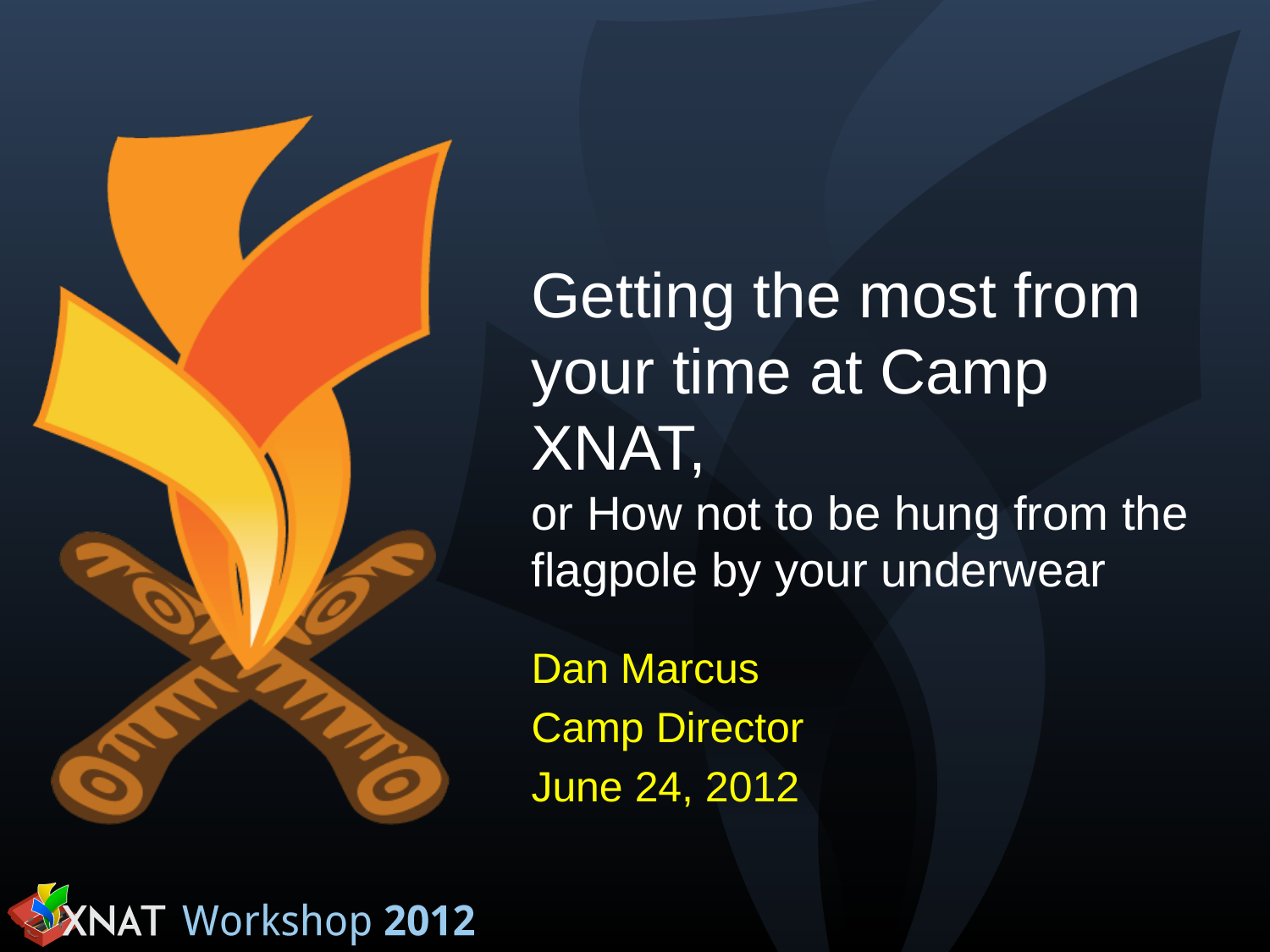

# Getting the most from your time at Camp XNAT, or How not to be hung from the flagpole by your underwear
Dan Marcus
Camp Director
June 24, 2012